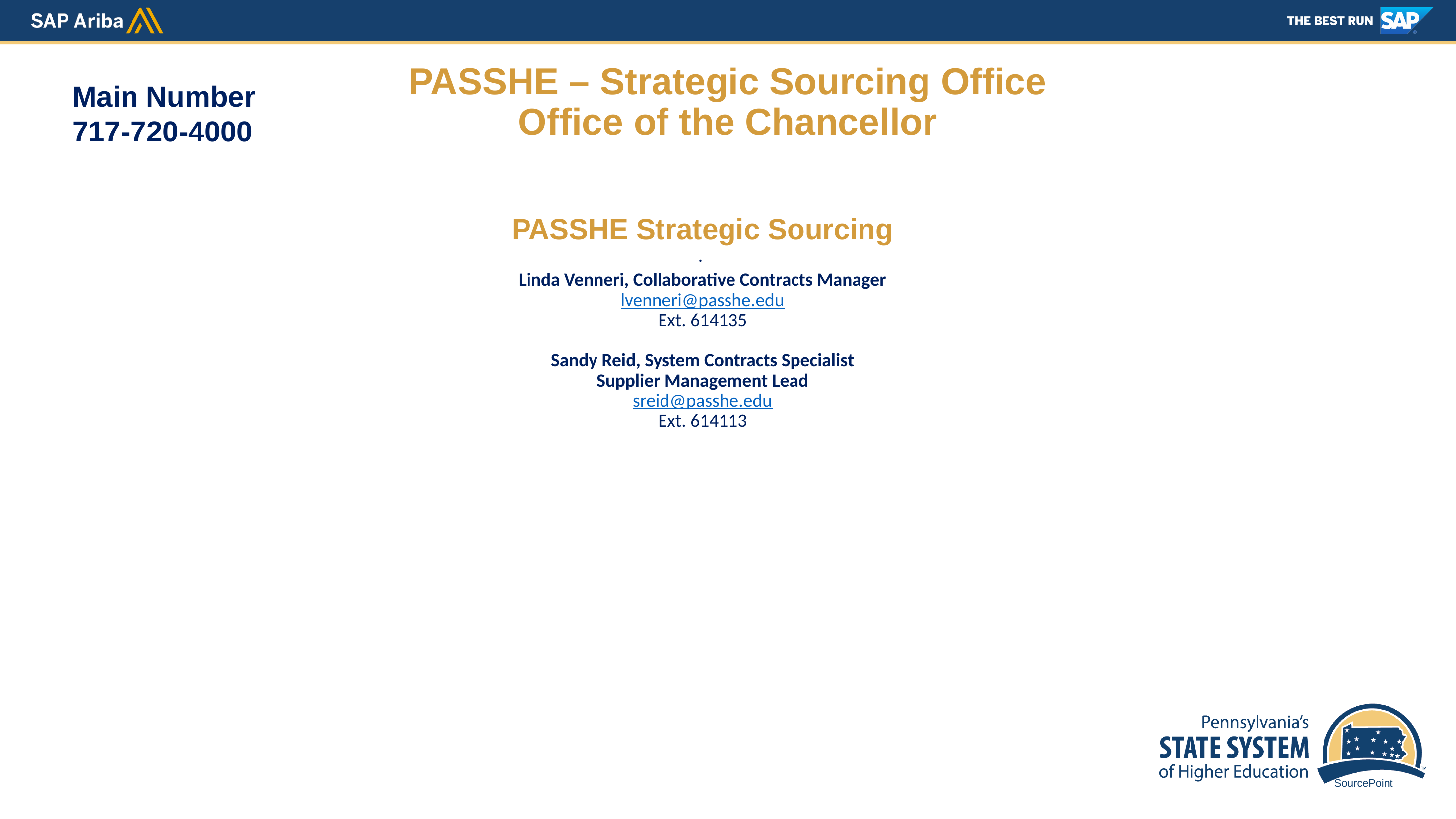

PASSHE – Strategic Sourcing Office
Office of the Chancellor
Main Number
717-720-4000
PASSHE Strategic Sourcing
.

Linda Venneri, Collaborative Contracts Manager
lvenneri@passhe.edu
Ext. 614135

Sandy Reid, System Contracts Specialist
Supplier Management Lead
sreid@passhe.edu
Ext. 614113